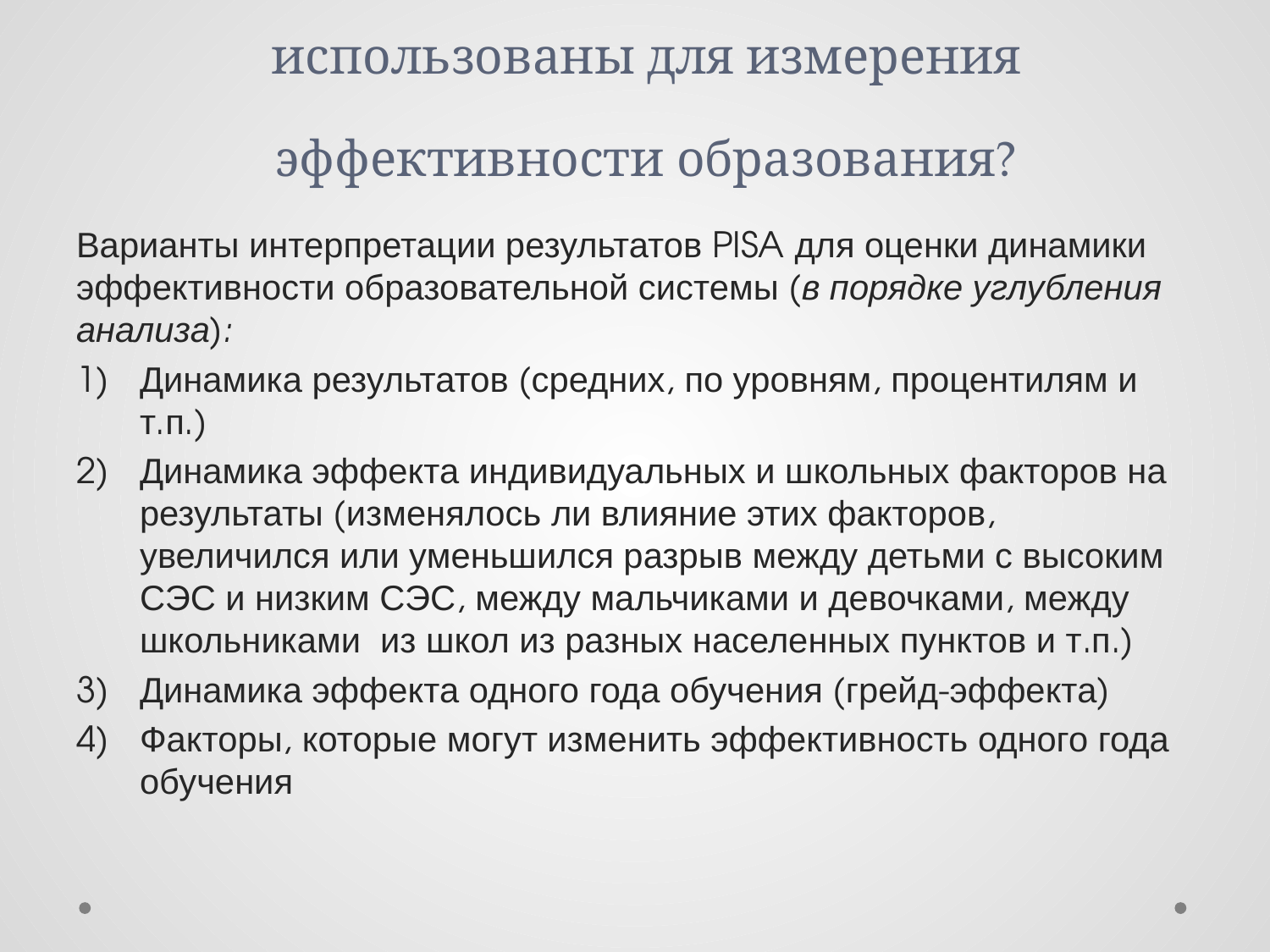

# Могут ли результаты PISA быть  использованы для измерения эффективности образования?
Варианты интерпретации результатов PISA для оценки динамики эффективности образовательной системы (в порядке углубления анализа):
Динамика результатов (средних, по уровням, процентилям и т.п.)
Динамика эффекта индивидуальных и школьных факторов на результаты (изменялось ли влияние этих факторов, увеличился или уменьшился разрыв между детьми с высоким СЭС и низким СЭС, между мальчиками и девочками, между школьниками  из школ из разных населенных пунктов и т.п.)
Динамика эффекта одного года обучения (грейд-эффекта)
Факторы, которые могут изменить эффективность одного года обучения